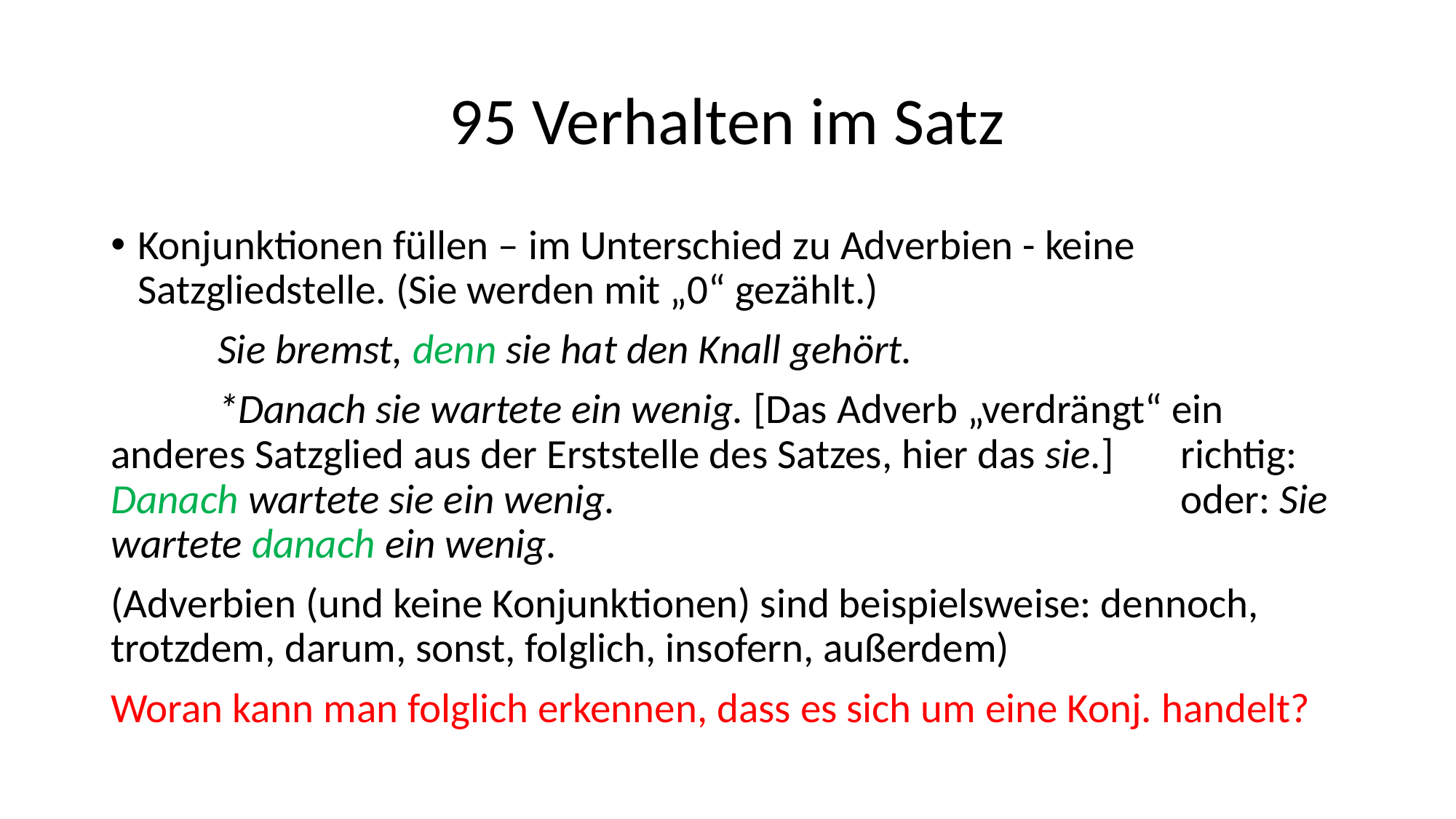

# 95 Verhalten im Satz
Konjunktionen füllen – im Unterschied zu Adverbien - keine Satzgliedstelle. (Sie werden mit „0“ gezählt.)
	Sie bremst, denn sie hat den Knall gehört.
	*Danach sie wartete ein wenig. [Das Adverb „verdrängt“ ein 	anderes Satzglied aus der Erststelle des Satzes, hier das sie.] 	richtig: Danach wartete sie ein wenig.                                                       	oder: Sie wartete danach ein wenig.
(Adverbien (und keine Konjunktionen) sind beispielsweise: dennoch, trotzdem, darum, sonst, folglich, insofern, außerdem)
Woran kann man folglich erkennen, dass es sich um eine Konj. handelt?